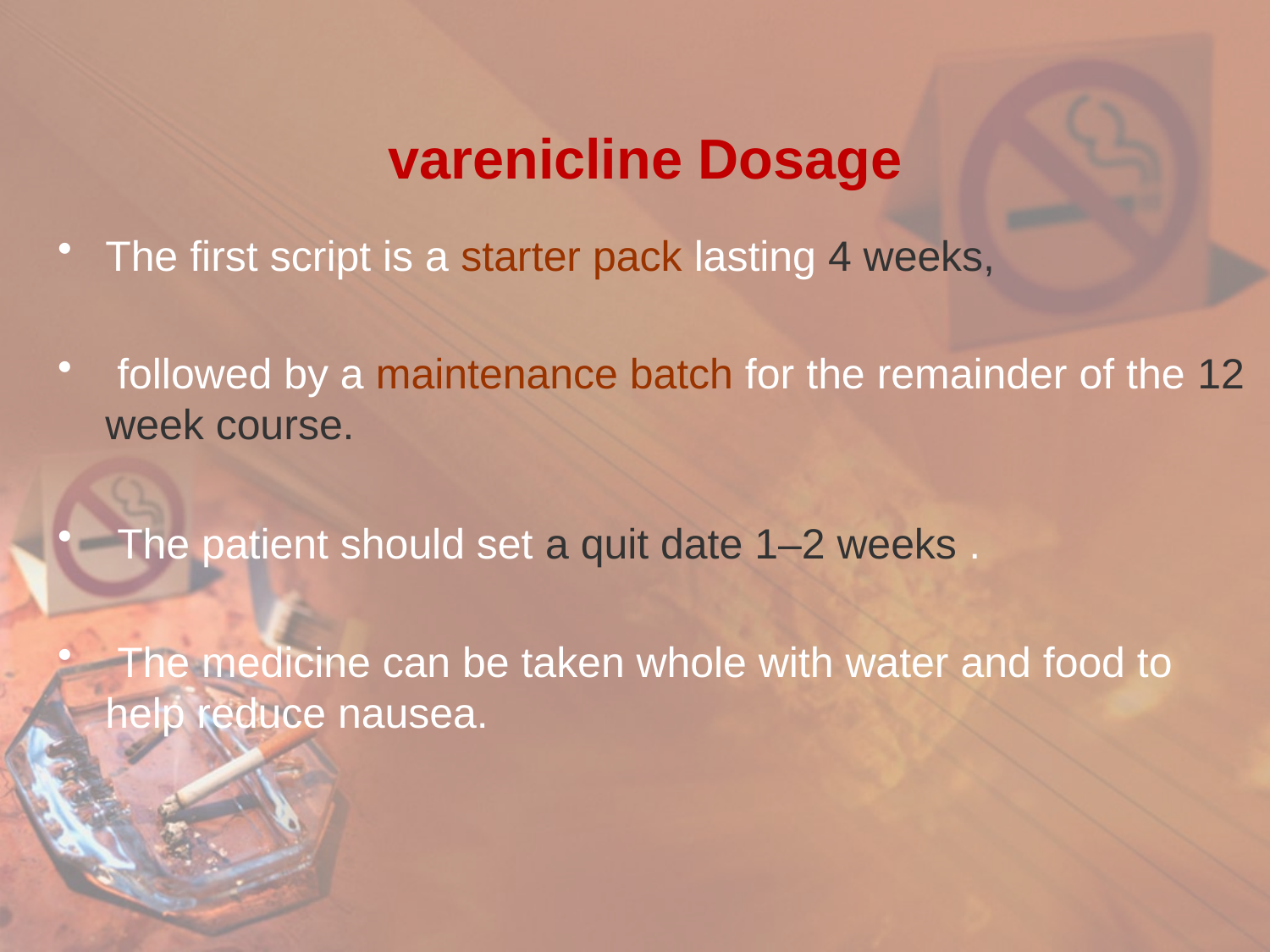

# varenicline Dosage
The first script is a starter pack lasting 4 weeks,

 followed by a maintenance batch for the remainder of the 12 week course.

 The patient should set a quit date 1–2 weeks .

 The medicine can be taken whole with water and food to help reduce nausea.